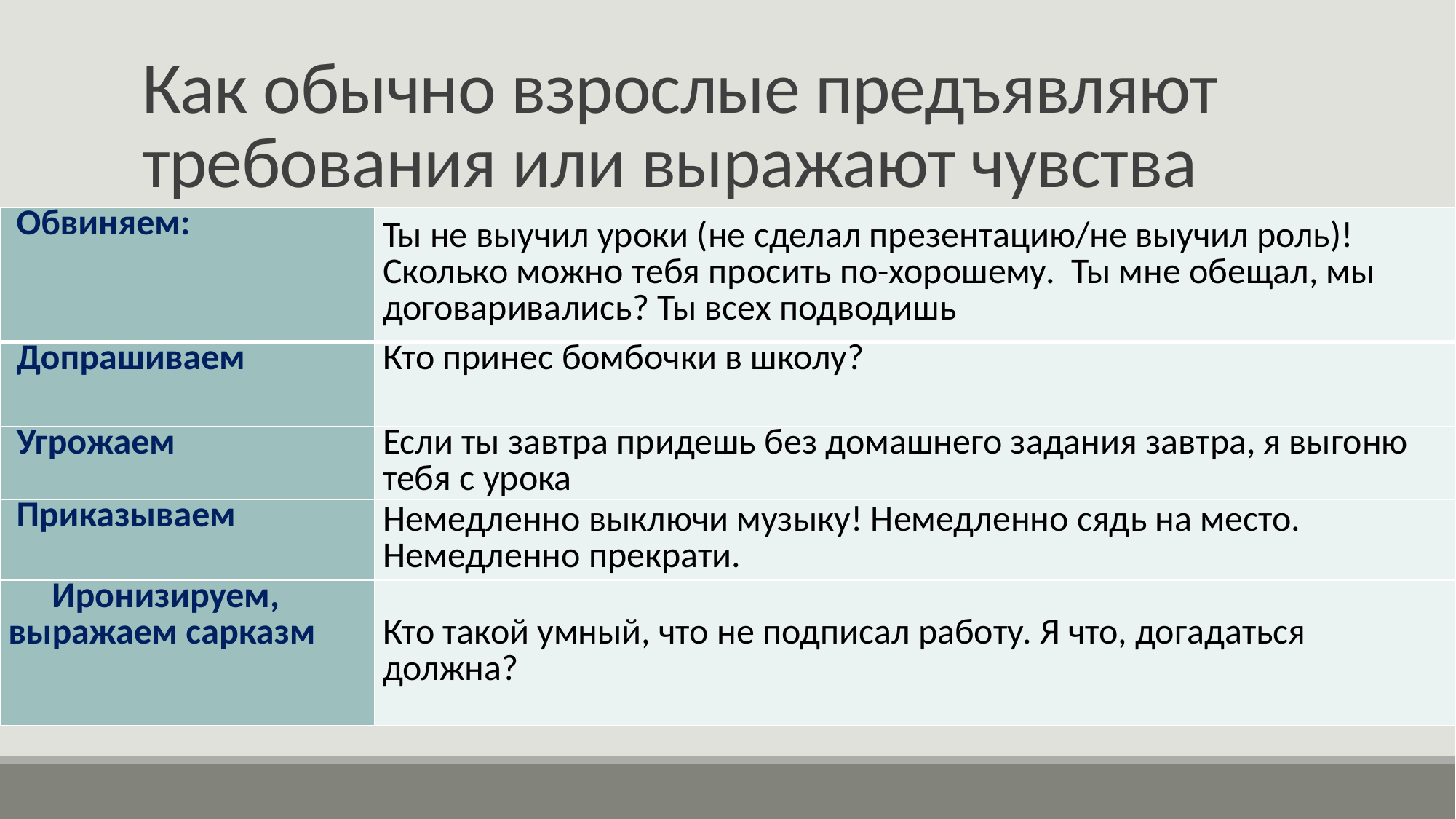

# Как обычно взрослые предъявляют требования или выражают чувства
| Обвиняем: | Ты не выучил уроки (не сделал презентацию/не выучил роль)! Сколько можно тебя просить по-хорошему. Ты мне обещал, мы договаривались? Ты всех подводишь |
| --- | --- |
| Допрашиваем | Кто принес бомбочки в школу? |
| Угрожаем | Если ты завтра придешь без домашнего задания завтра, я выгоню тебя с урока |
| Приказываем | Немедленно выключи музыку! Немедленно сядь на место. Немедленно прекрати. |
| Иронизируем, выражаем сарказм | Кто такой умный, что не подписал работу. Я что, догадаться должна? |